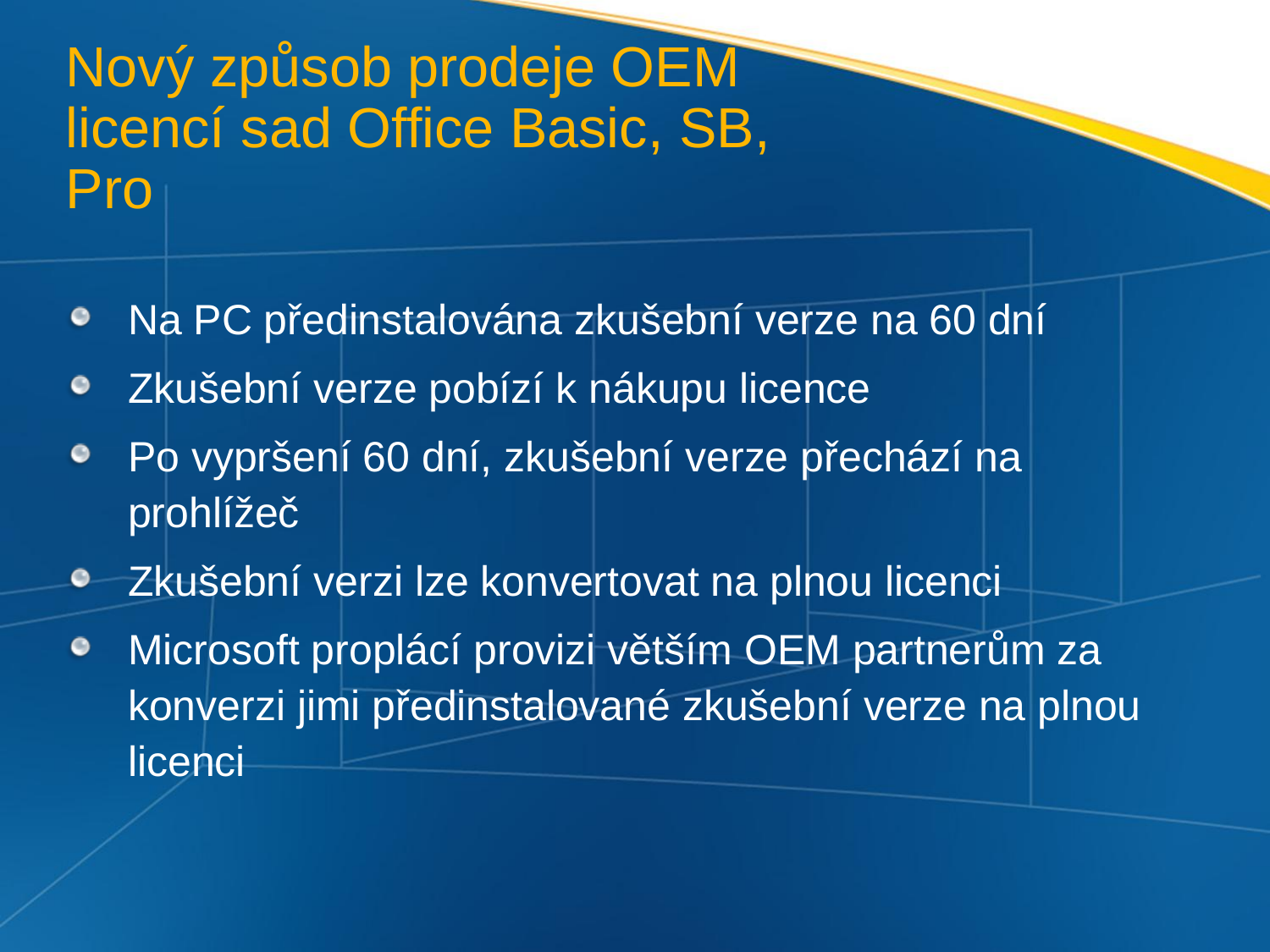

# Nový způsob prodeje OEM licencí sad Office Basic, SB, Pro
Na PC předinstalována zkušební verze na 60 dní
Zkušební verze pobízí k nákupu licence
Po vypršení 60 dní, zkušební verze přechází na prohlížeč
Zkušební verzi lze konvertovat na plnou licenci
Microsoft proplácí provizi větším OEM partnerům za konverzi jimi předinstalované zkušební verze na plnou licenci